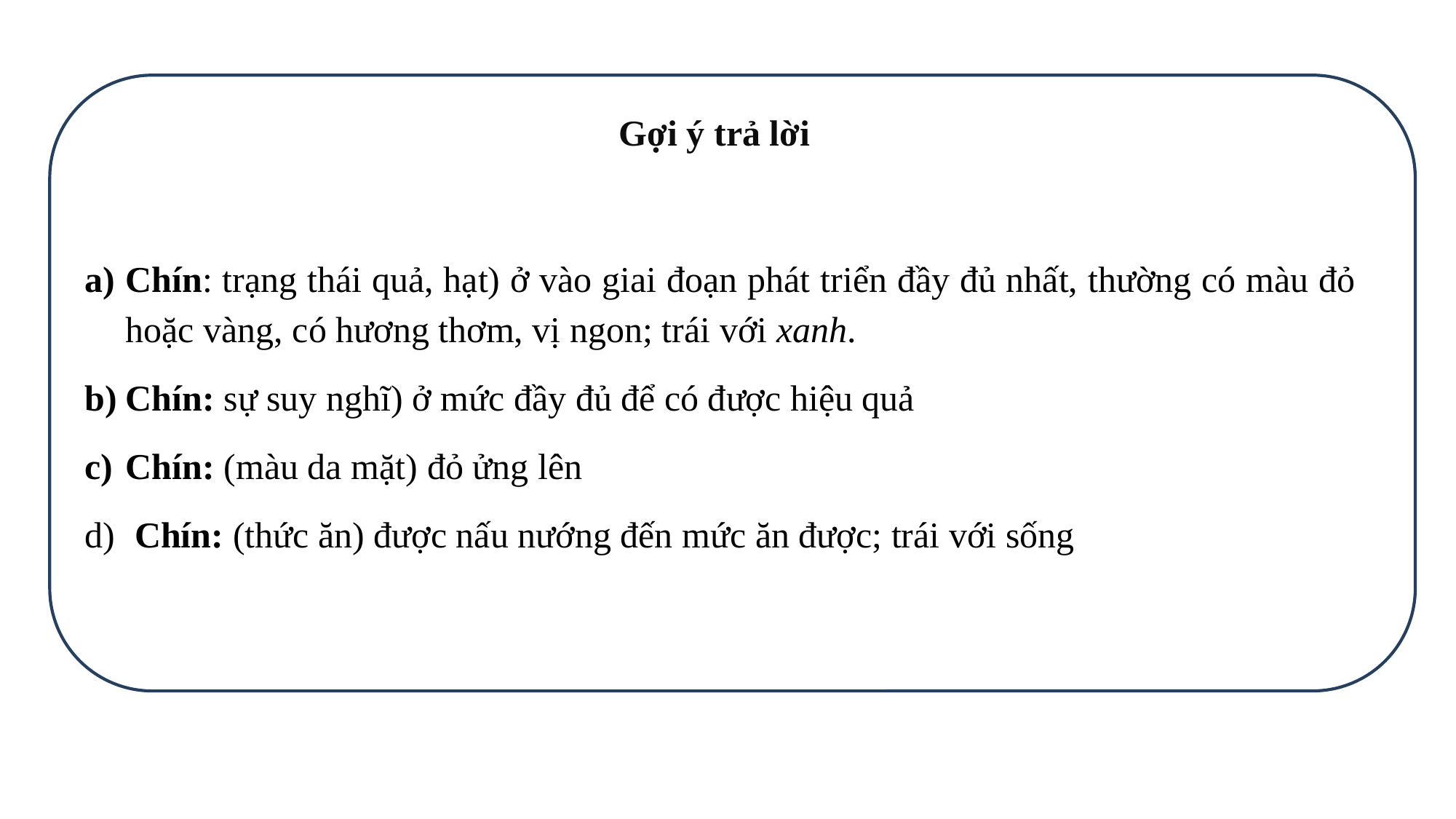

Gợi ý trả lời
Chín: trạng thái quả, hạt) ở vào giai đoạn phát triển đầy đủ nhất, thường có màu đỏ hoặc vàng, có hương thơm, vị ngon; trái với xanh.
Chín: sự suy nghĩ) ở mức đầy đủ để có được hiệu quả
Chín: (màu da mặt) đỏ ửng lên
 Chín: (thức ăn) được nấu nướng đến mức ăn được; trái với sống